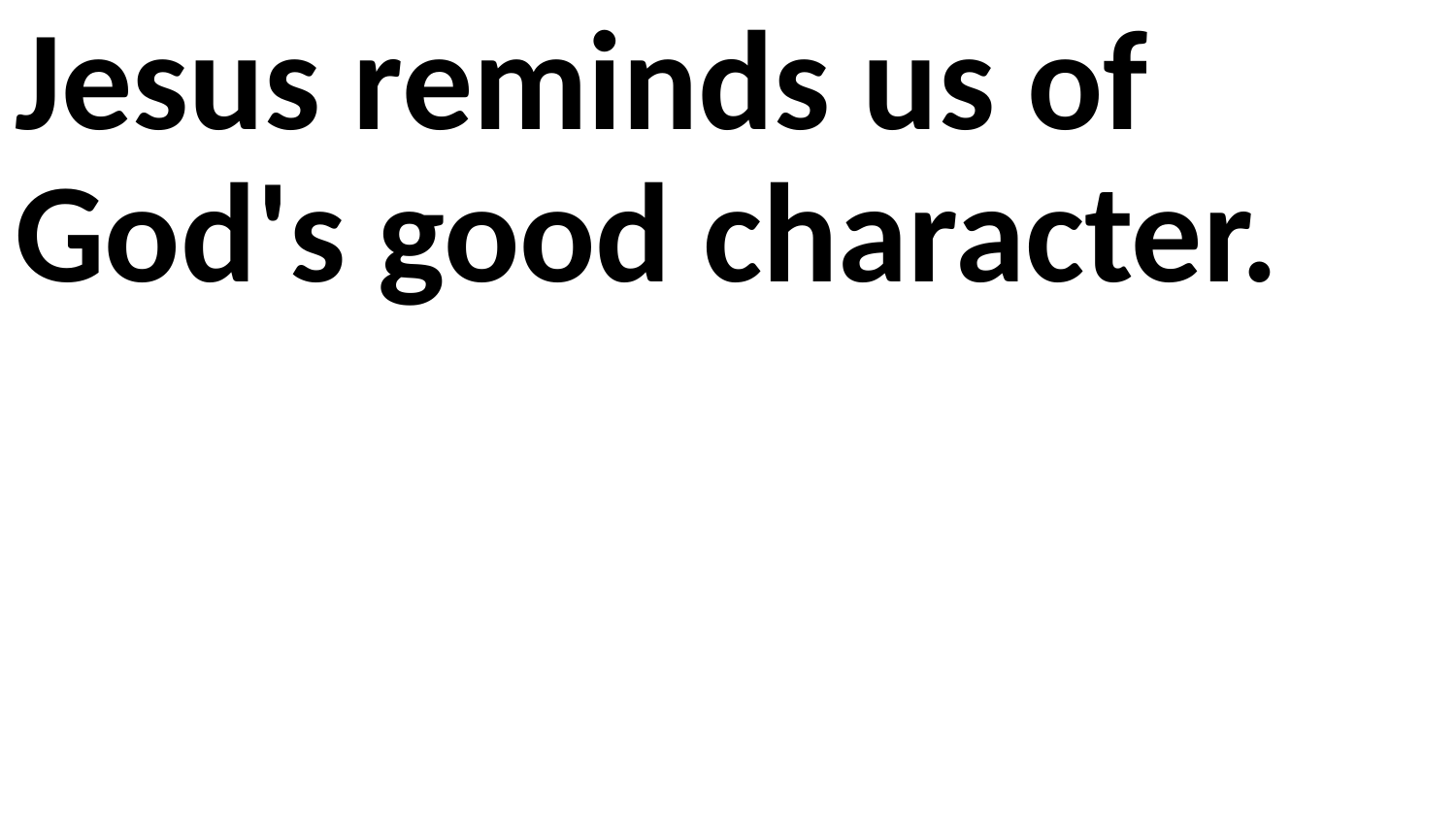

Jesus reminds us of God's good character.